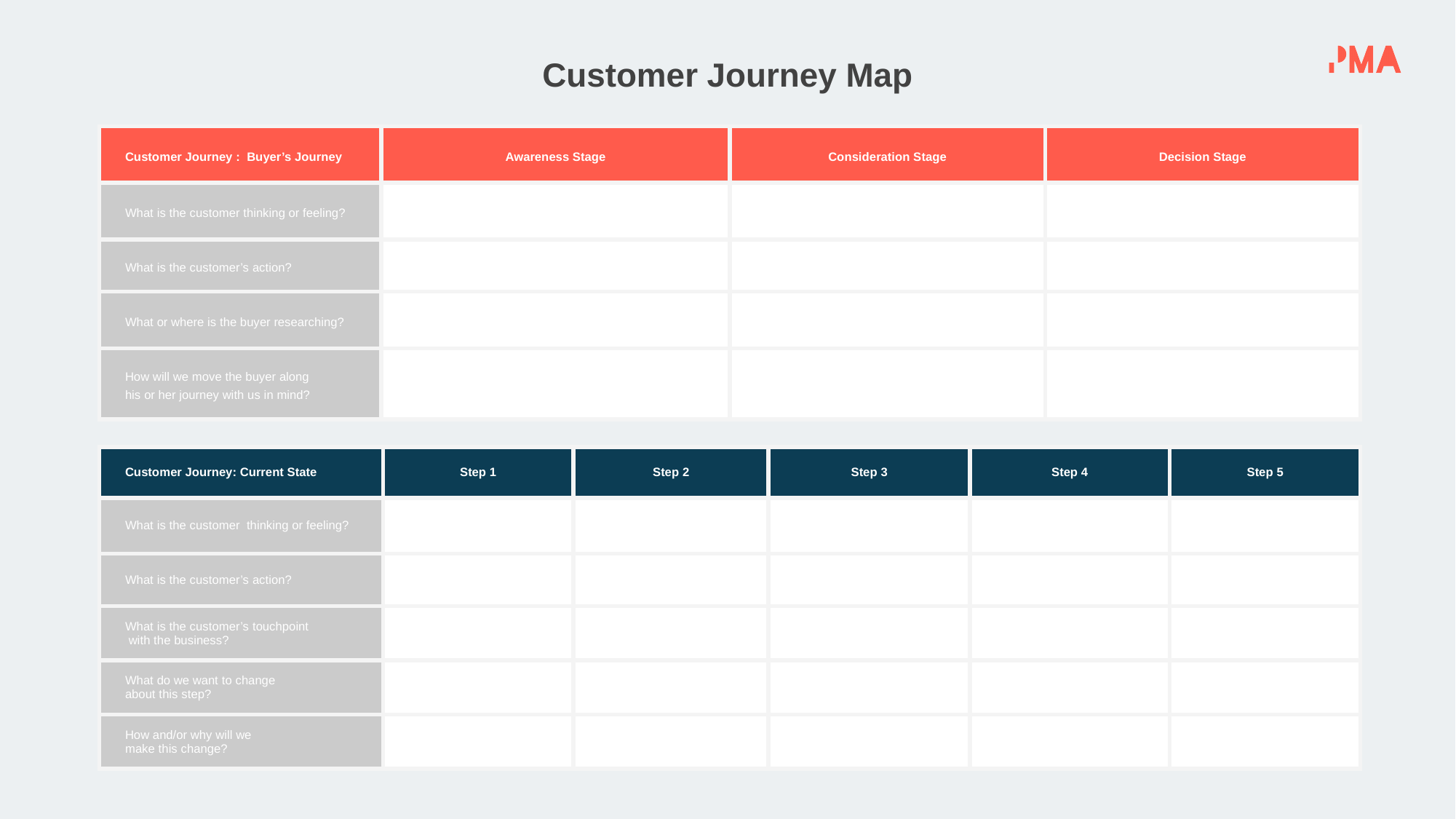

Customer Journey Map
| Customer Journey : Buyer’s Journey | Awareness Stage | Consideration Stage | Decision Stage |
| --- | --- | --- | --- |
| What is the customer thinking or feeling? |  |  |  |
| What is the customer’s action? |  |  |  |
| What or where is the buyer researching? |  |  |  |
| How will we move the buyer along his or her journey with us in mind? |  |  |  |
| Customer Journey: Current State | Step 1 | Step 2 | Step 3 | Step 4 | Step 5 |
| --- | --- | --- | --- | --- | --- |
| What is the customer thinking or feeling? |  |  |  |  |  |
| What is the customer’s action? |  |  |  |  |  |
| What is the customer’s touchpoint with the business? |  |  |  |  |  |
| What do we want to change about this step? |  |  |  |  |  |
| How and/or why will we make this change? |  |  |  |  |  |